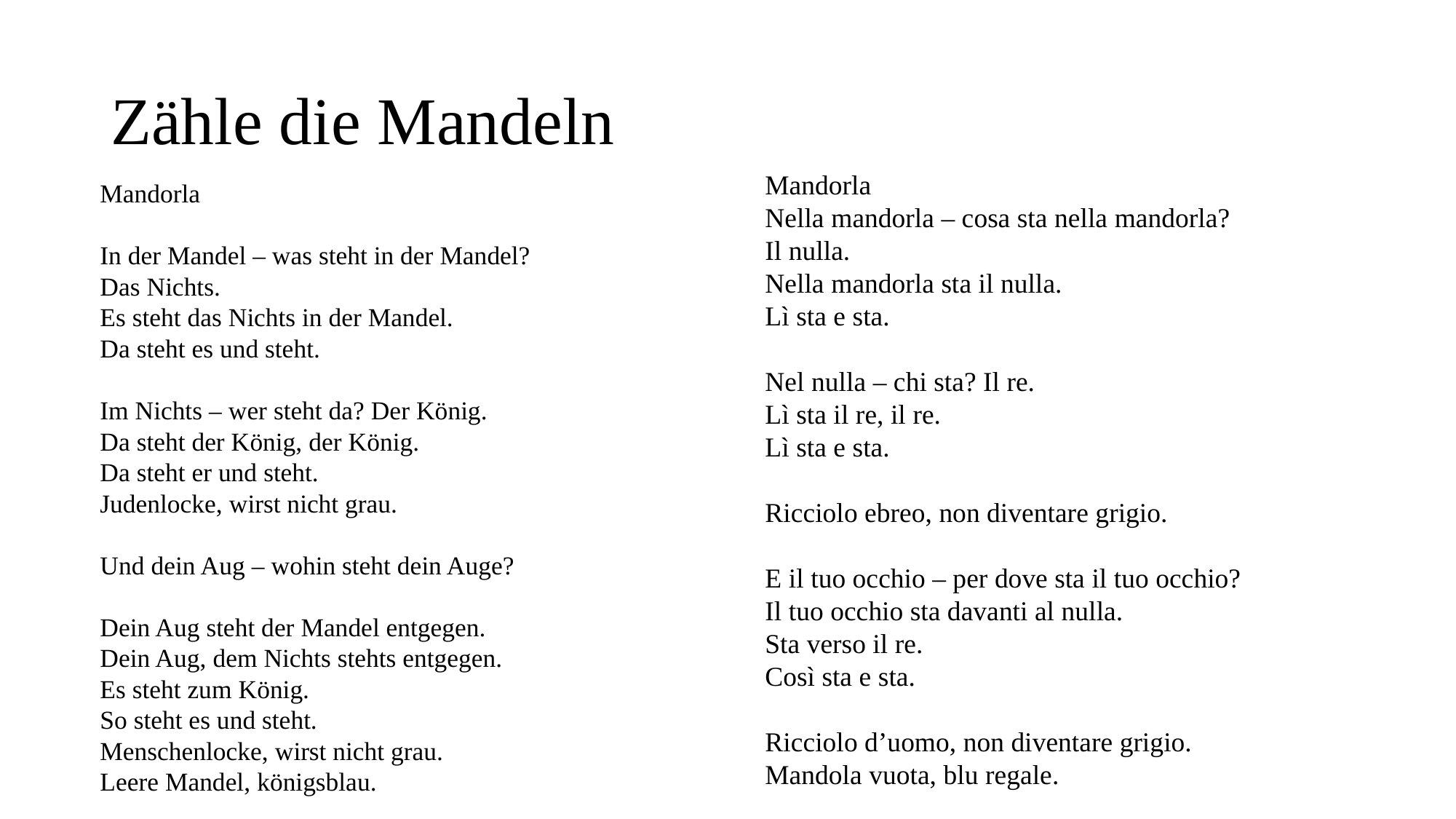

# Zähle die Mandeln
Mandorla
Nella mandorla – cosa sta nella mandorla?
Il nulla.
Nella mandorla sta il nulla.
Lì sta e sta.

Nel nulla – chi sta? Il re.
Lì sta il re, il re.
Lì sta e sta.

Ricciolo ebreo, non diventare grigio.

E il tuo occhio – per dove sta il tuo occhio?
Il tuo occhio sta davanti al nulla.
Sta verso il re.
Così sta e sta.

Ricciolo d’uomo, non diventare grigio.
Mandola vuota, blu regale.
Mandorla

In der Mandel – was steht in der Mandel?
Das Nichts.
Es steht das Nichts in der Mandel.
Da steht es und steht.

Im Nichts – wer steht da? Der König.
Da steht der König, der König.
Da steht er und steht.
Judenlocke, wirst nicht grau.

Und dein Aug – wohin steht dein Auge?

Dein Aug steht der Mandel entgegen.
Dein Aug, dem Nichts stehts entgegen.
Es steht zum König.
So steht es und steht.
Menschenlocke, wirst nicht grau.
Leere Mandel, königsblau.